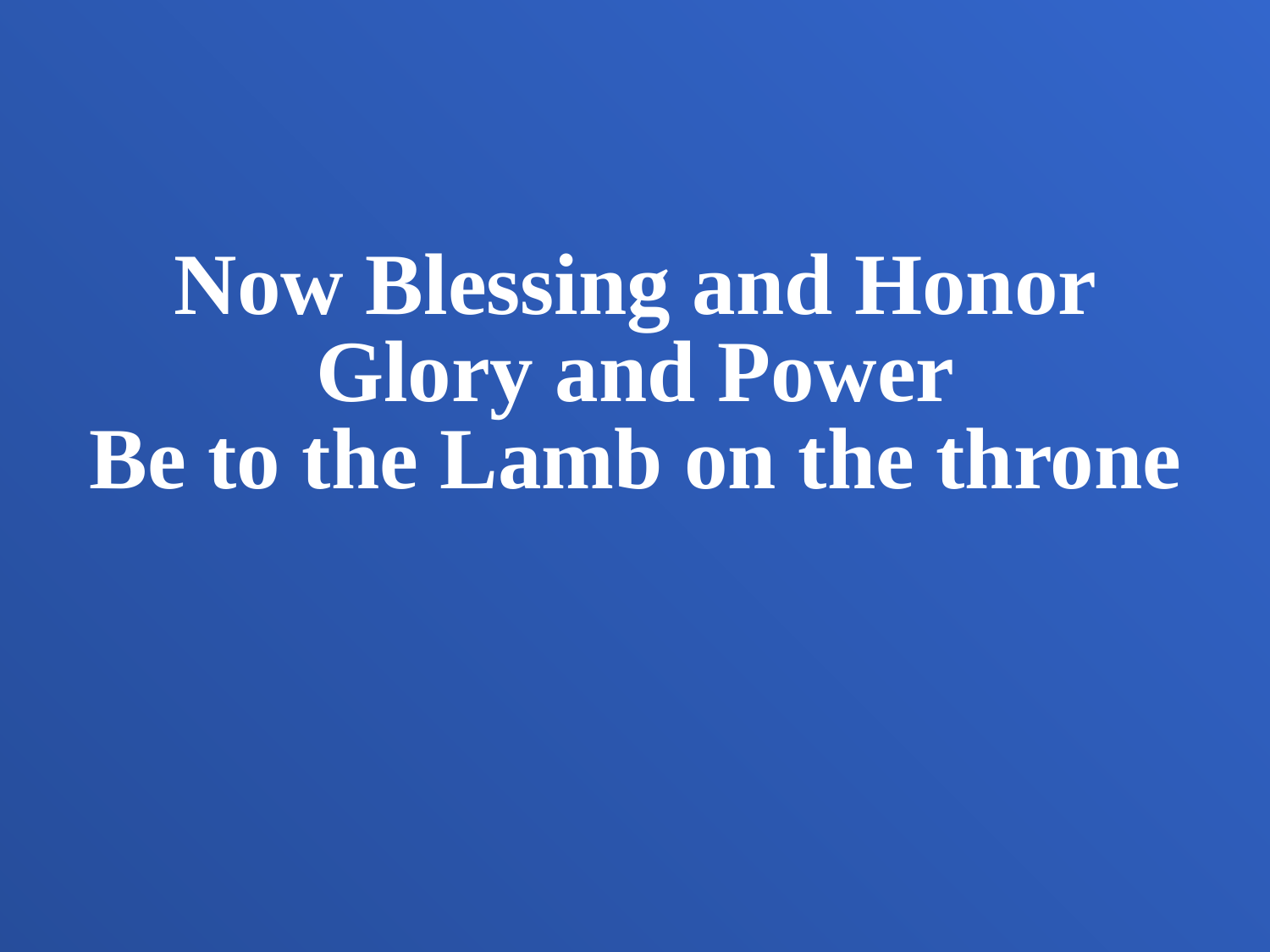

Now Blessing and Honor
Glory and Power
Be to the Lamb on the throne